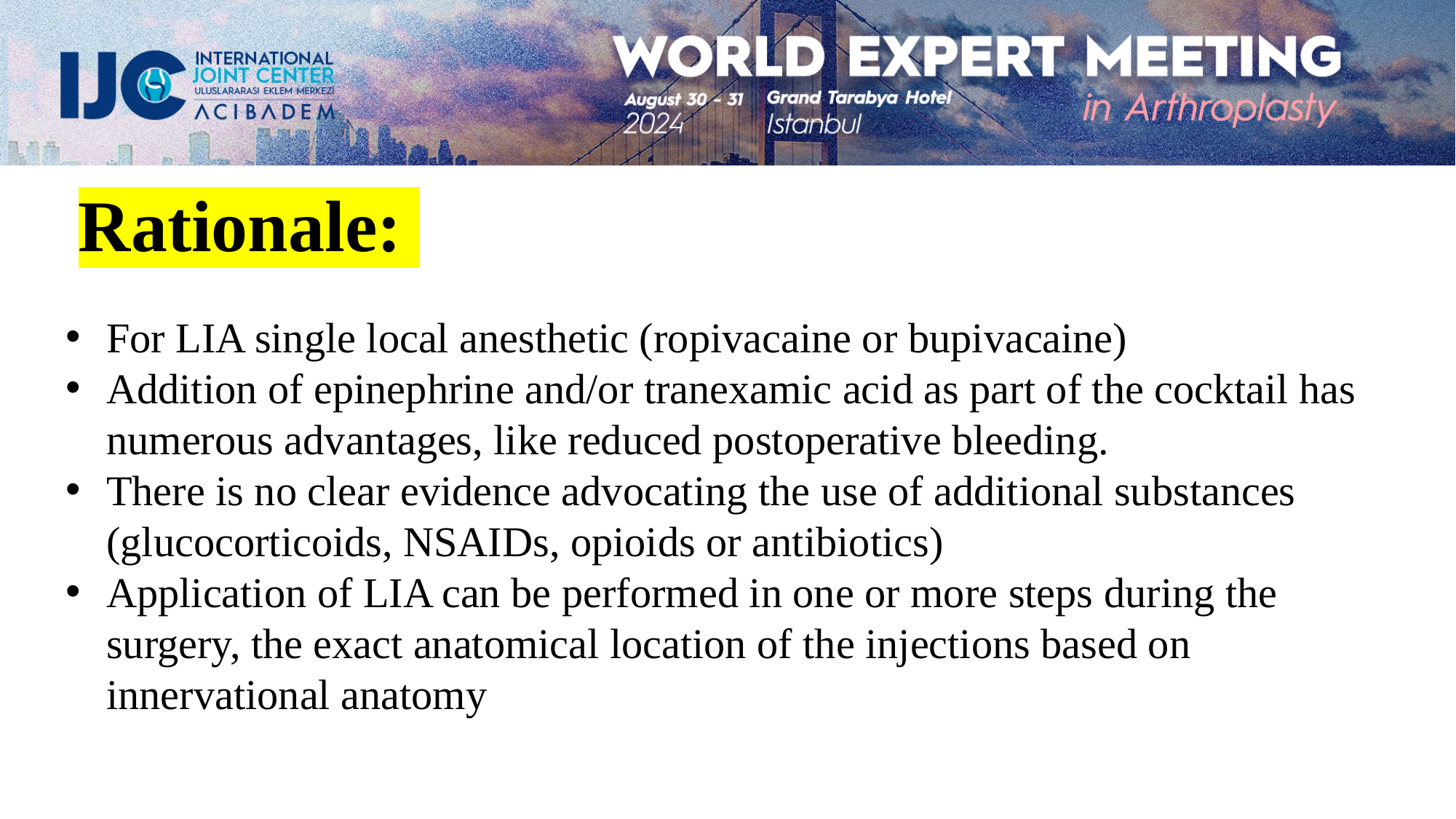

Rationale:
For LIA single local anesthetic (ropivacaine or bupivacaine)
Addition of epinephrine and/or tranexamic acid as part of the cocktail has numerous advantages, like reduced postoperative bleeding.
There is no clear evidence advocating the use of additional substances (glucocorticoids, NSAIDs, opioids or antibiotics)
Application of LIA can be performed in one or more steps during the surgery, the exact anatomical location of the injections based on innervational anatomy